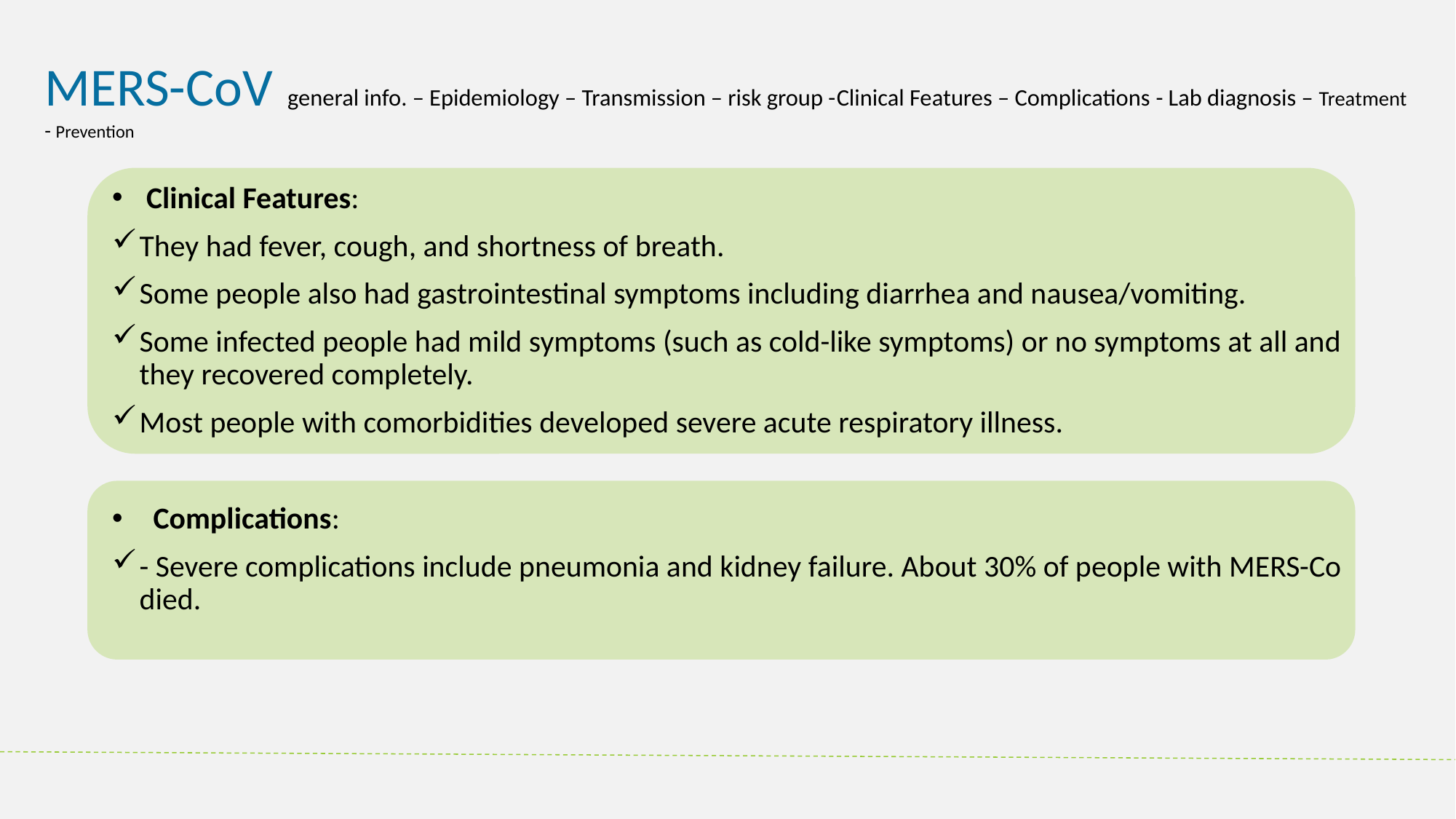

MERS-CoV general info. – Epidemiology – Transmission – risk group -Clinical Features – Complications - Lab diagnosis – Treatment - Prevention

 Clinical Features:
They had fever, cough, and shortness of breath.
Some people also had gastrointestinal symptoms including diarrhea and nausea/vomiting.
Some infected people had mild symptoms (such as cold-like symptoms) or no symptoms at all and they recovered completely.
Most people with comorbidities developed severe acute respiratory illness.

  Complications:
- Severe complications include pneumonia and kidney failure. About 30% of people with MERS-Co died.